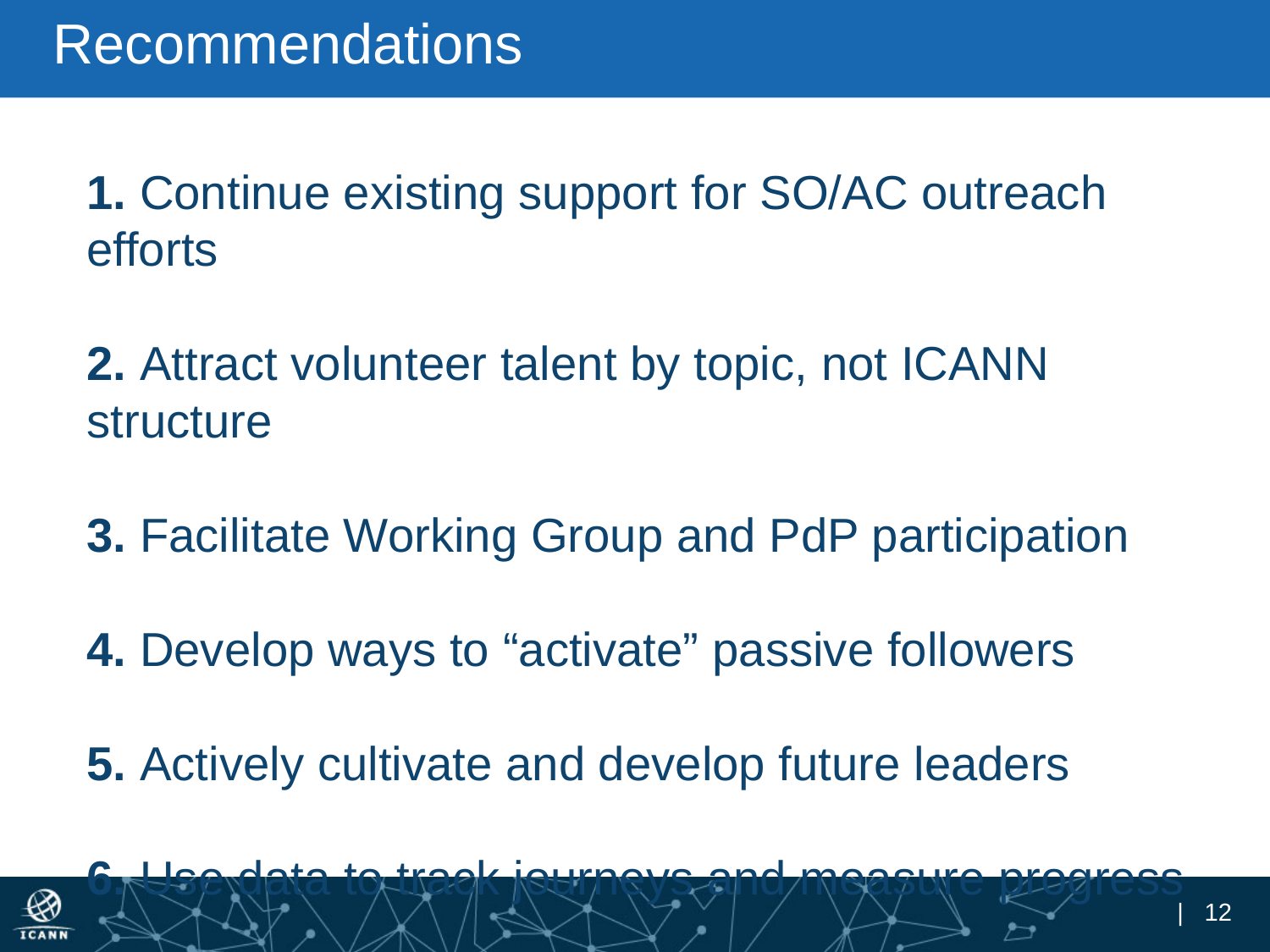

# Recommendations

1. Continue existing support for SO/AC outreach efforts

2. Attract volunteer talent by topic, not ICANN structure

3. Facilitate Working Group and PdP participation

4. Develop ways to “activate” passive followers

5. Actively cultivate and develop future leaders

6. Use data to track journeys and measure progress